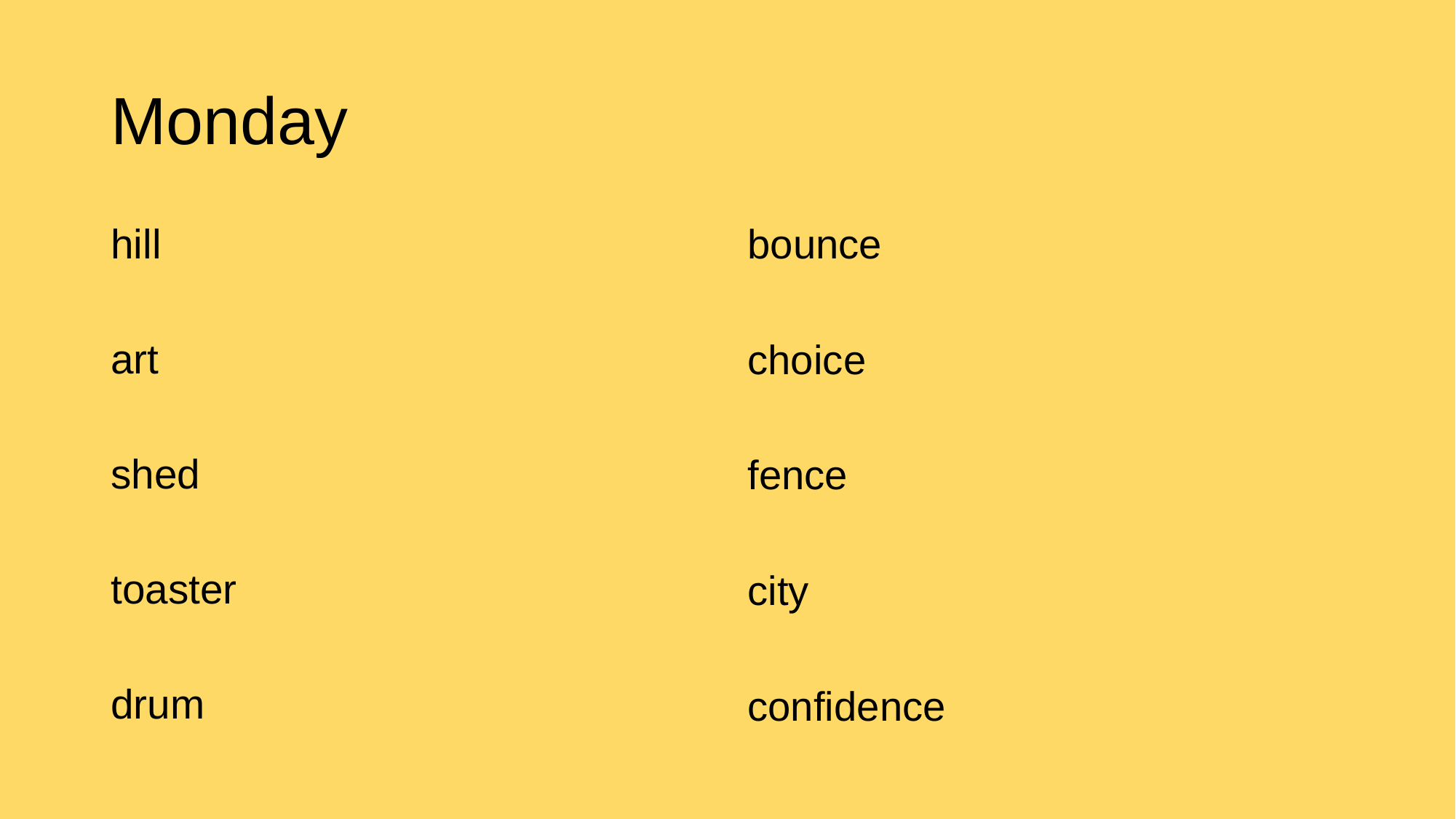

# Monday
hill

art

shed

toaster

drum
bounce

choice

fence

city

confidence